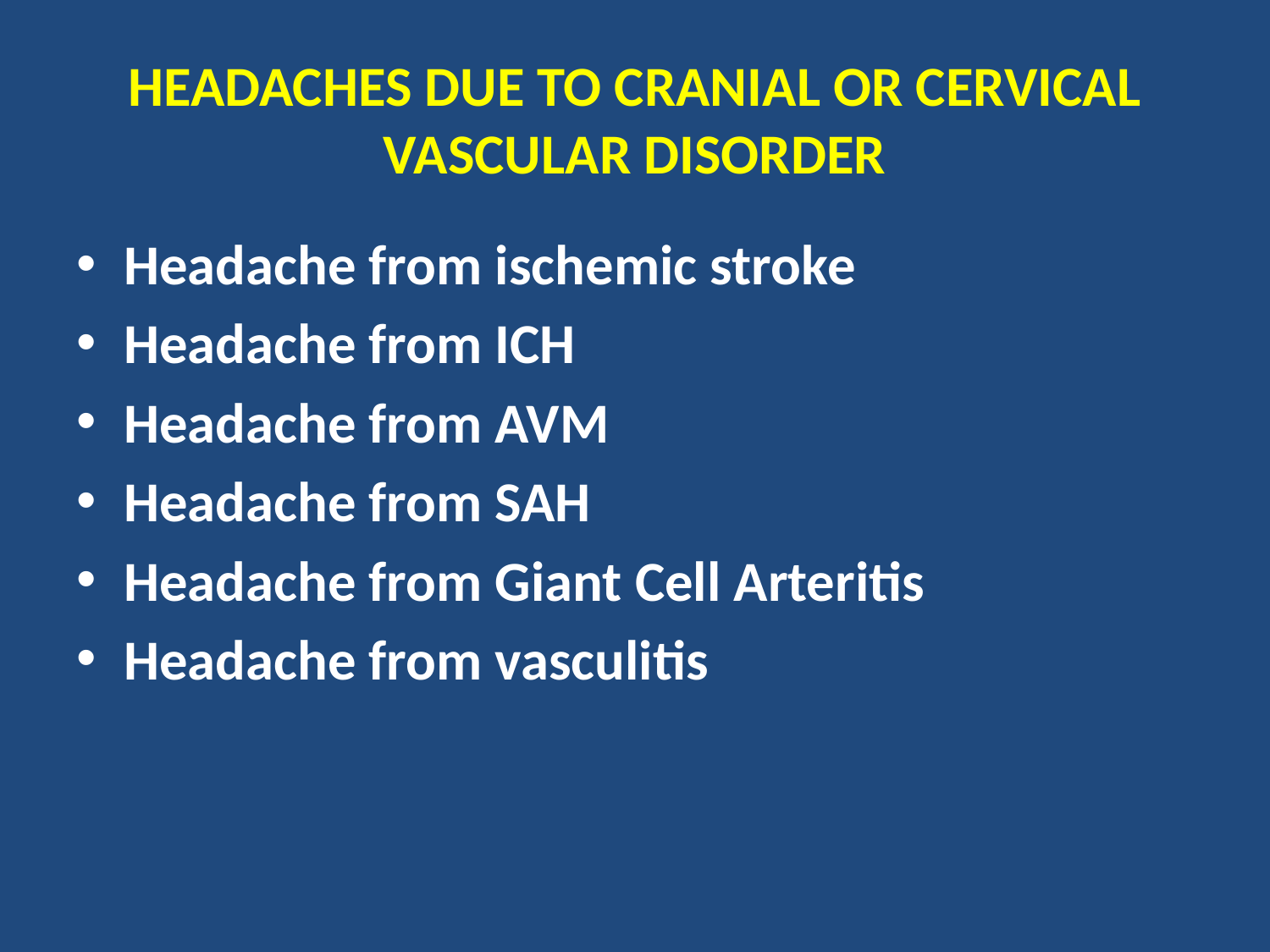

# HEADACHES DUE TO CRANIAL OR CERVICAL VASCULAR DISORDER
Headache from ischemic stroke
Headache from ICH
Headache from AVM
Headache from SAH
Headache from Giant Cell Arteritis
Headache from vasculitis